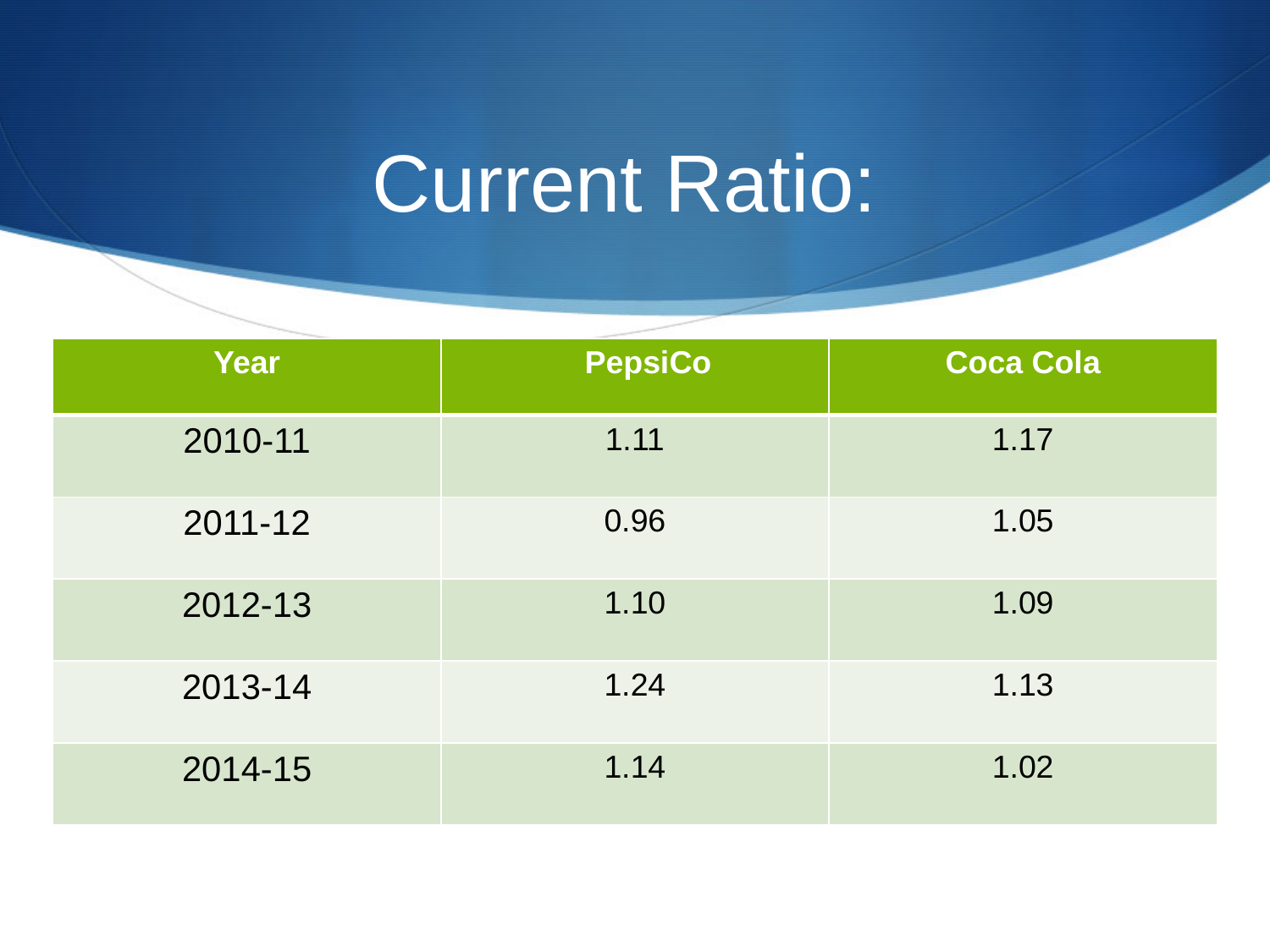

# Current Ratio:
| Year | PepsiCo | Coca Cola |
| --- | --- | --- |
| 2010-11 | 1.11 | 1.17 |
| 2011-12 | 0.96 | 1.05 |
| 2012-13 | 1.10 | 1.09 |
| 2013-14 | 1.24 | 1.13 |
| 2014-15 | 1.14 | 1.02 |